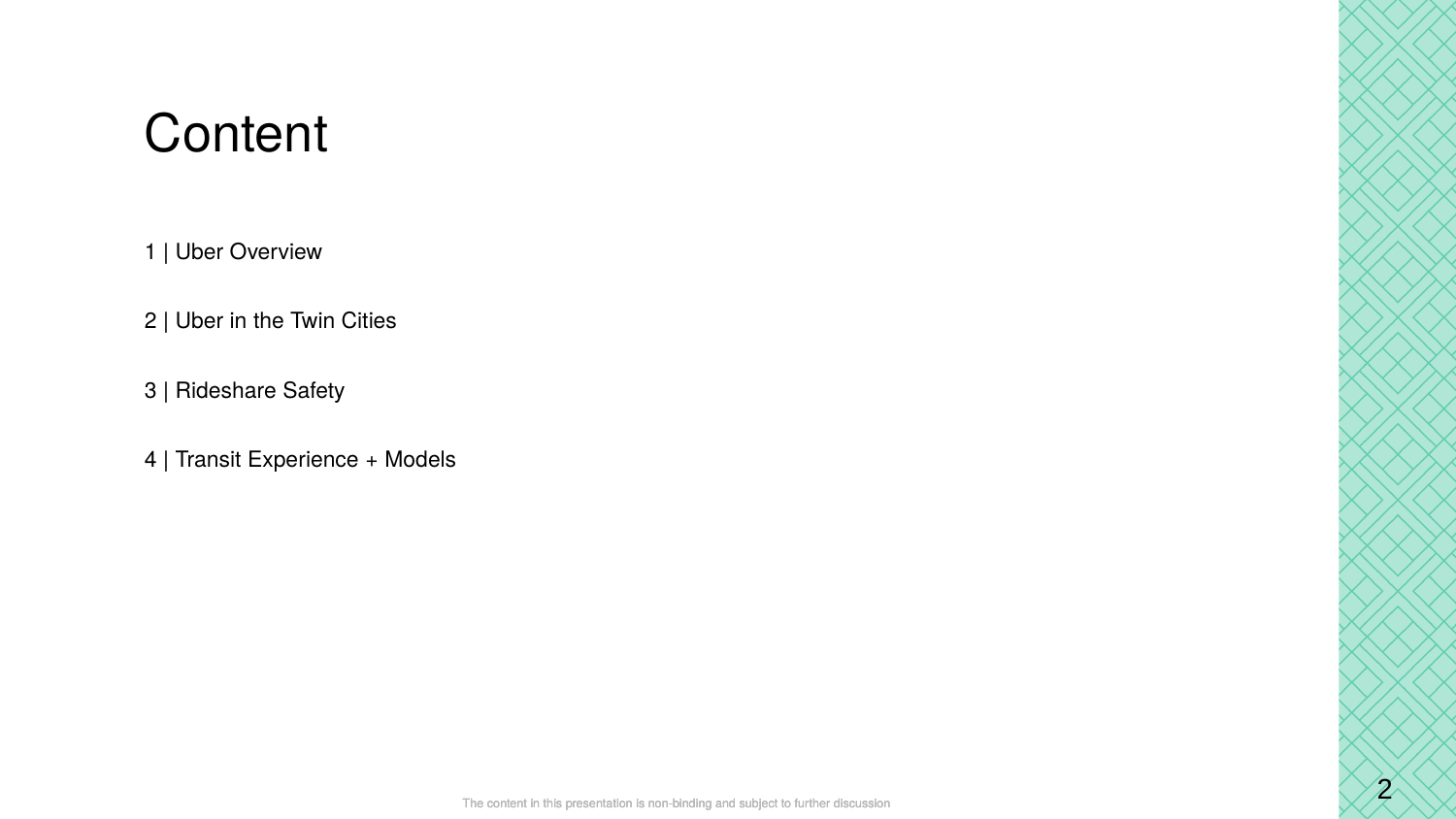

# Content
1 | Uber Overview
2 | Uber in the Twin Cities
3 | Rideshare Safety
4 | Transit Experience + Models
2
The content in this presentation is non-binding and subject to further discussion